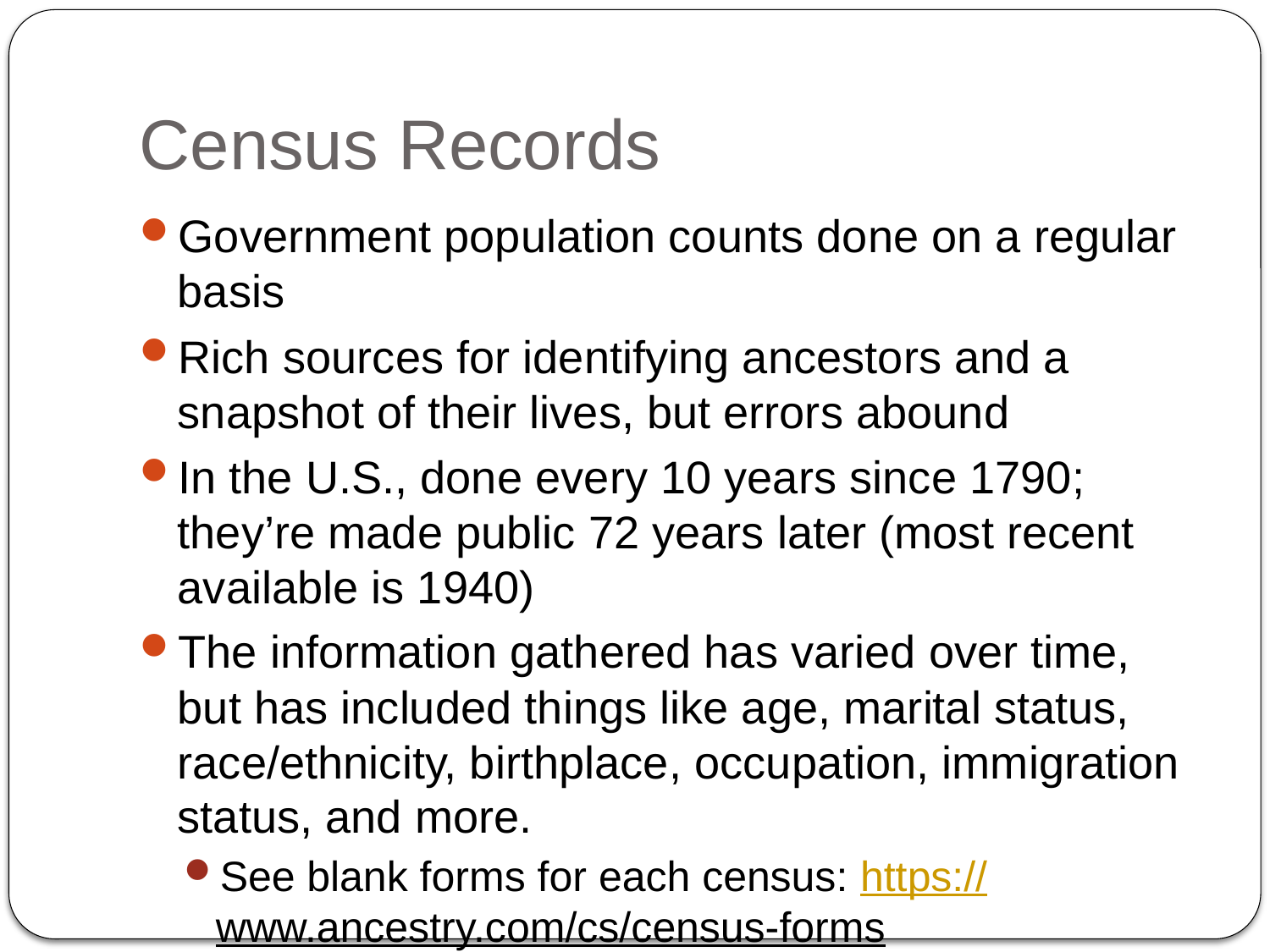

# Census Records
Government population counts done on a regular basis
Rich sources for identifying ancestors and a snapshot of their lives, but errors abound
In the U.S., done every 10 years since 1790; they’re made public 72 years later (most recent available is 1940)
The information gathered has varied over time, but has included things like age, marital status, race/ethnicity, birthplace, occupation, immigration status, and more.
See blank forms for each census: https://www.ancestry.com/cs/census-forms